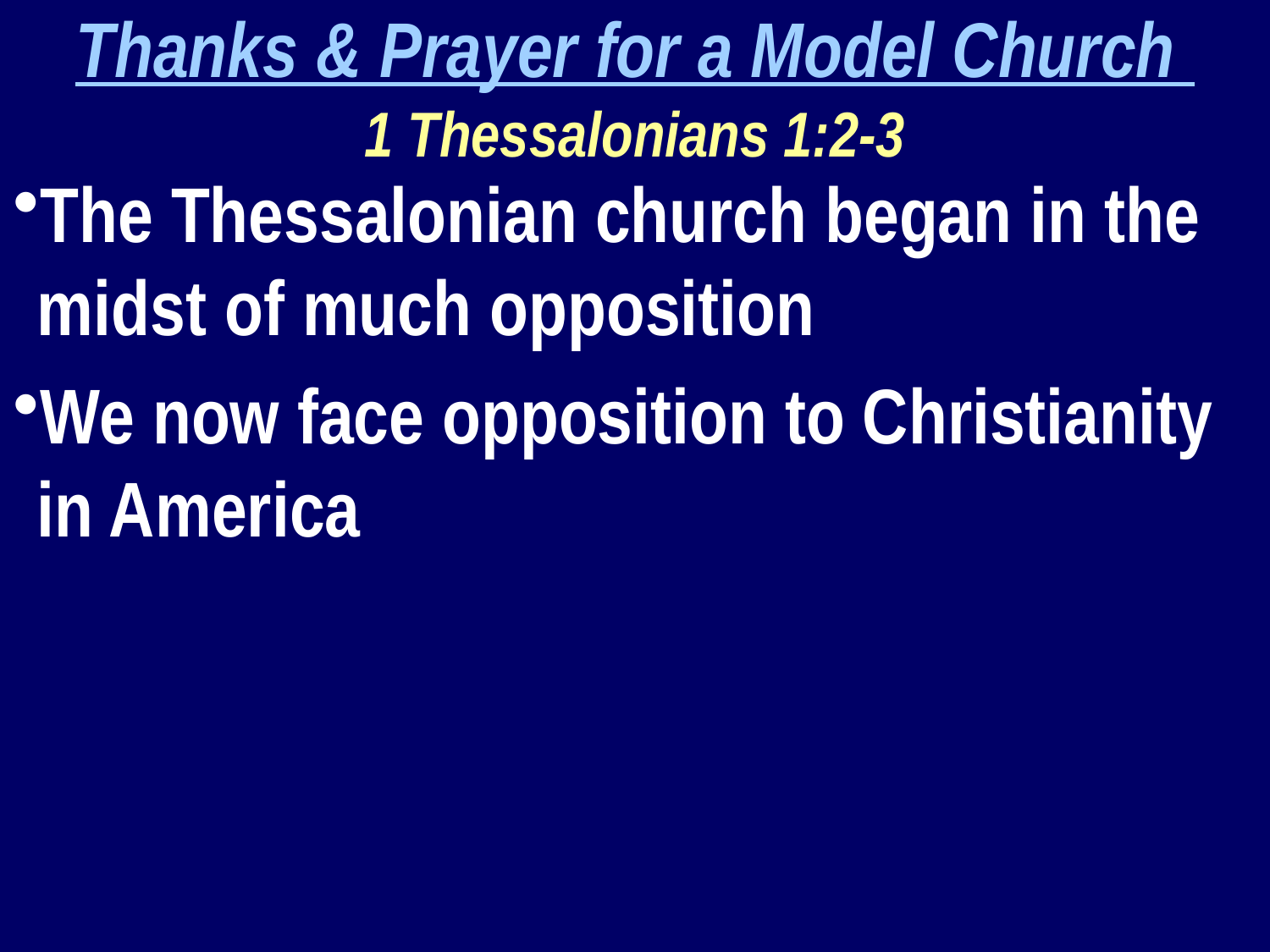

Thanks & Prayer for a Model Church
1 Thessalonians 1:2-3
The Thessalonian church began in the midst of much opposition
We now face opposition to Christianity in America